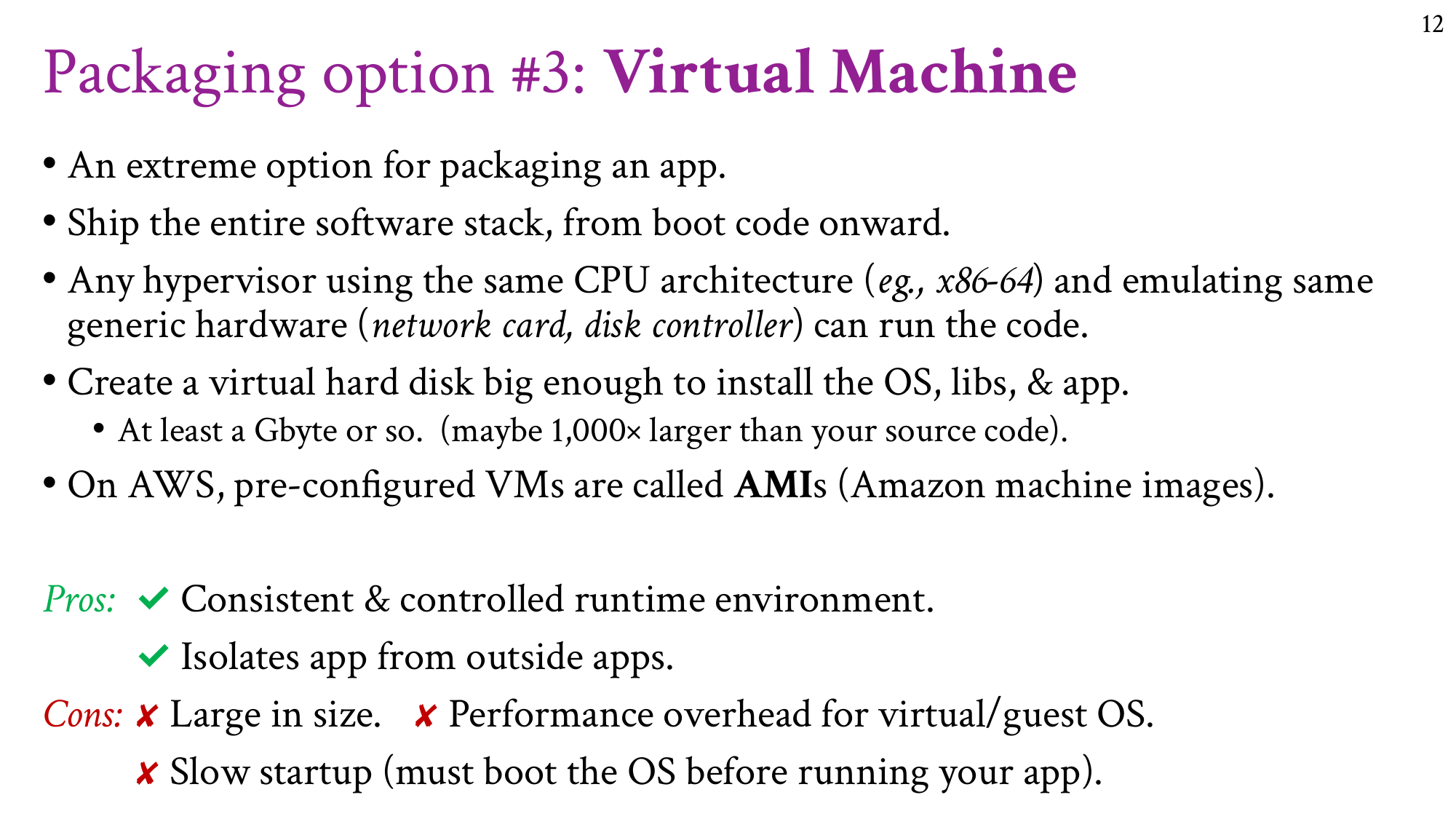

# Packaging option #3: Virtual Machine
An extreme option for packaging an app.
Ship the entire software stack, from boot code onward.
Any hypervisor using the same CPU architecture (eg., x86-64) and emulating same generic hardware (network card, disk controller) can run the code.
Create a virtual hard disk big enough to install the OS, libs, & app.
At least a Gbyte or so.  (maybe 1,000× larger than your source code).
On AWS, pre-configured VMs are called AMIs (Amazon machine images).

Pros:	✓ Consistent & controlled runtime environment.
	✓ Isolates app from outside apps.
Cons:	✘ Large in size.	✘ Performance overhead for virtual/guest OS.
	✘ Slow startup (must boot the OS before running your app).